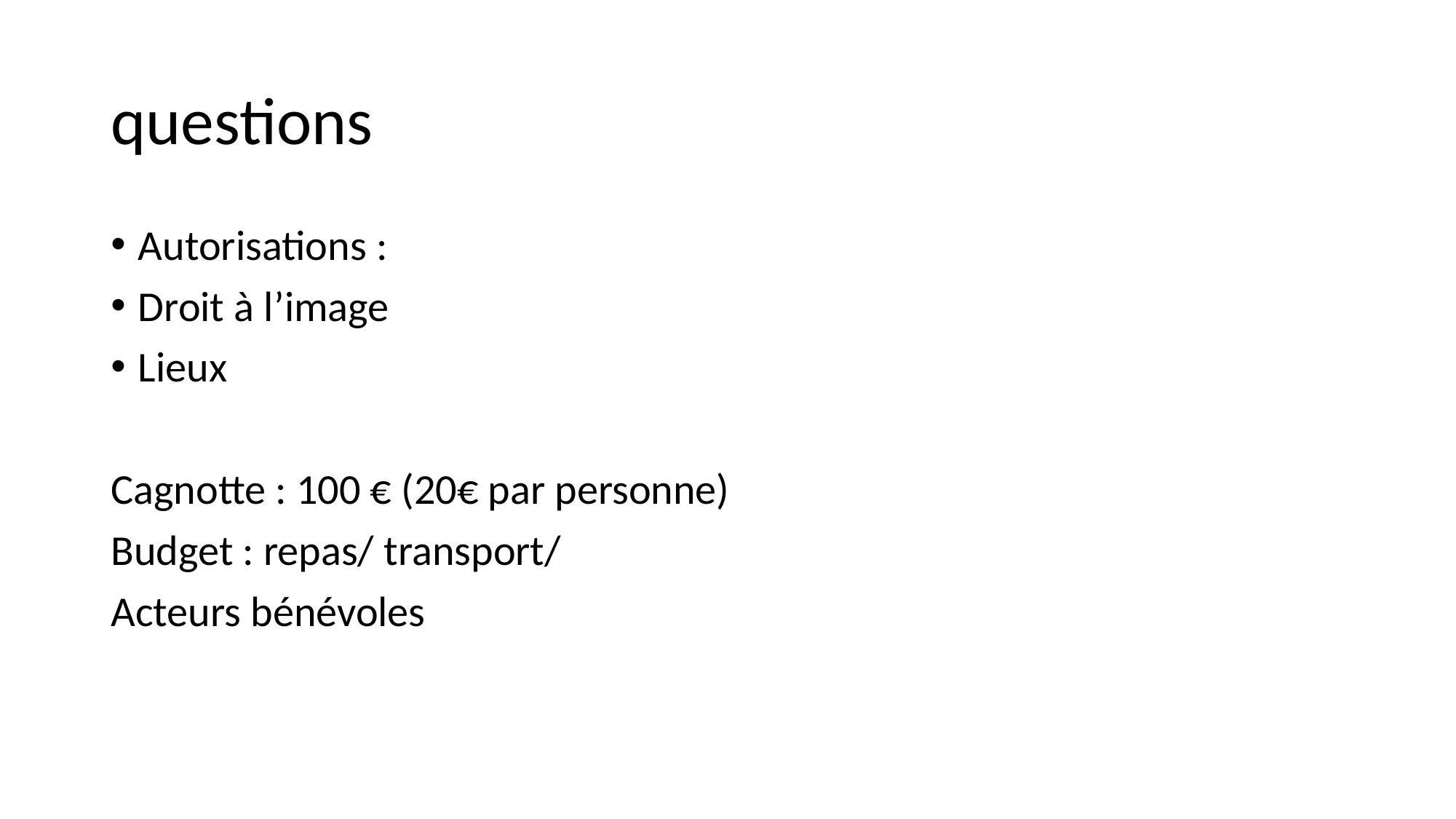

# questions
Autorisations :
Droit à l’image
Lieux

Cagnotte : 100 € (20€ par personne)
Budget : repas/ transport/
Acteurs bénévoles